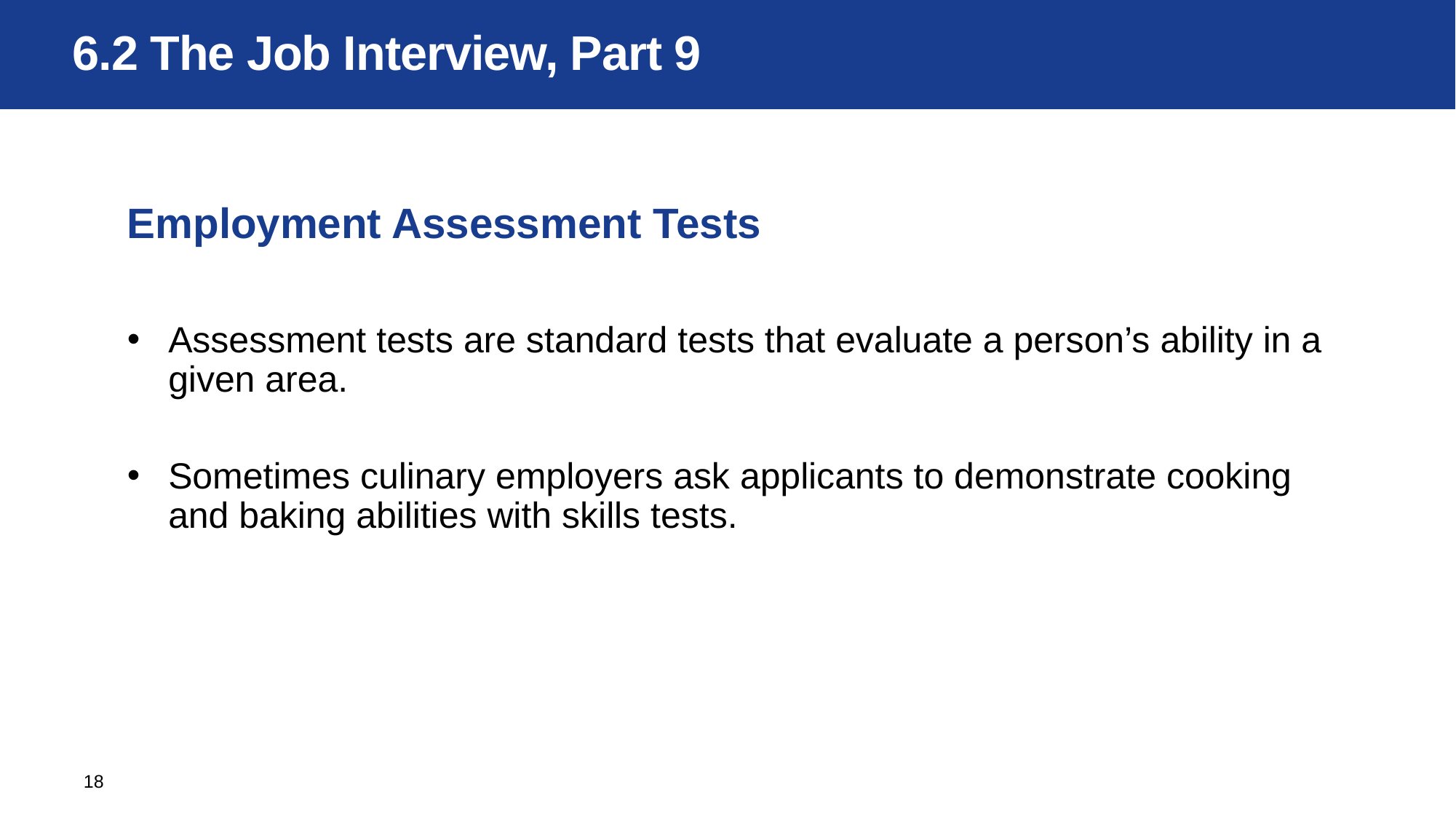

# 6.2 The Job Interview, Part 9
Employment Assessment Tests

Assessment tests are standard tests that evaluate a person’s ability in a given area.

Sometimes culinary employers ask applicants to demonstrate cooking and baking abilities with skills tests.

18